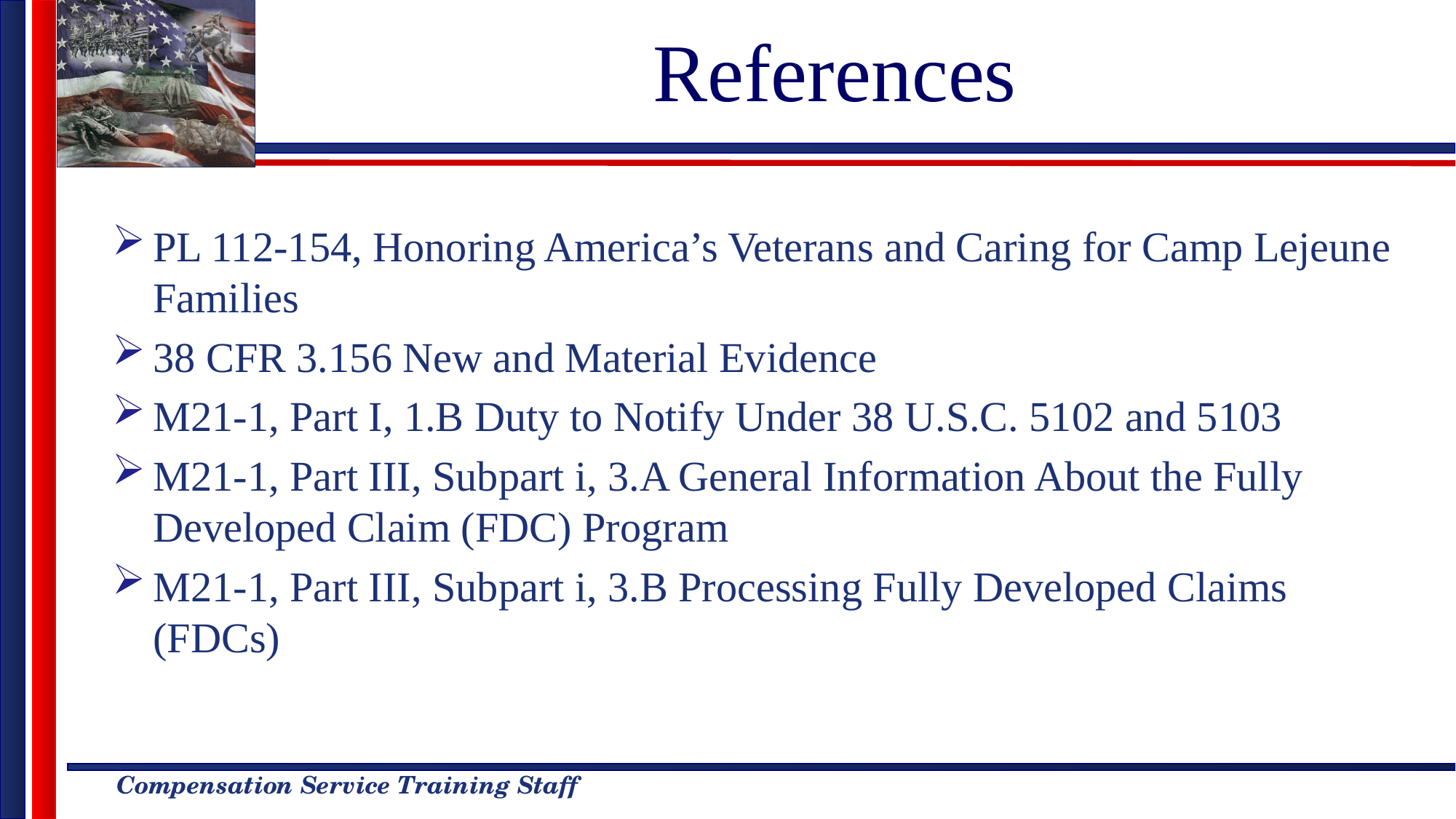

# References
PL 112-154, Honoring America’s Veterans and Caring for Camp Lejeune Families
38 CFR 3.156 New and Material Evidence
M21-1, Part I, 1.B Duty to Notify Under 38 U.S.C. 5102 and 5103
M21-1, Part III, Subpart i, 3.A General Information About the Fully Developed Claim (FDC) Program
M21-1, Part III, Subpart i, 3.B Processing Fully Developed Claims (FDCs)